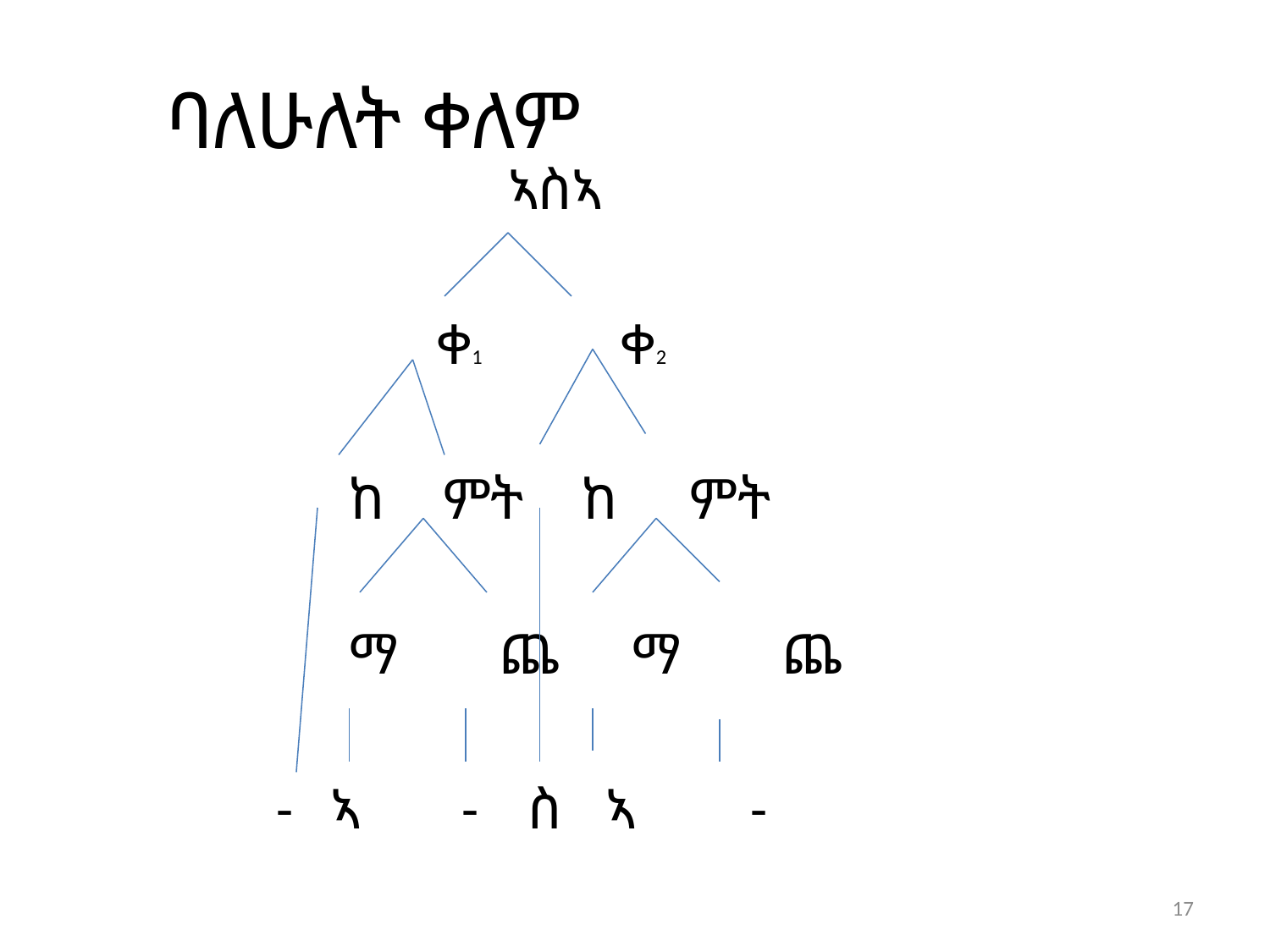

# ባለሁለት ቀለም
                              ኣስኣ

                         ቀ1           ቀ2

                   ከ    ምት    ከ     ምት

                   ማ       ጨ     ማ       ጨ

                -   ኣ       -    ስ   ኣ        -
17